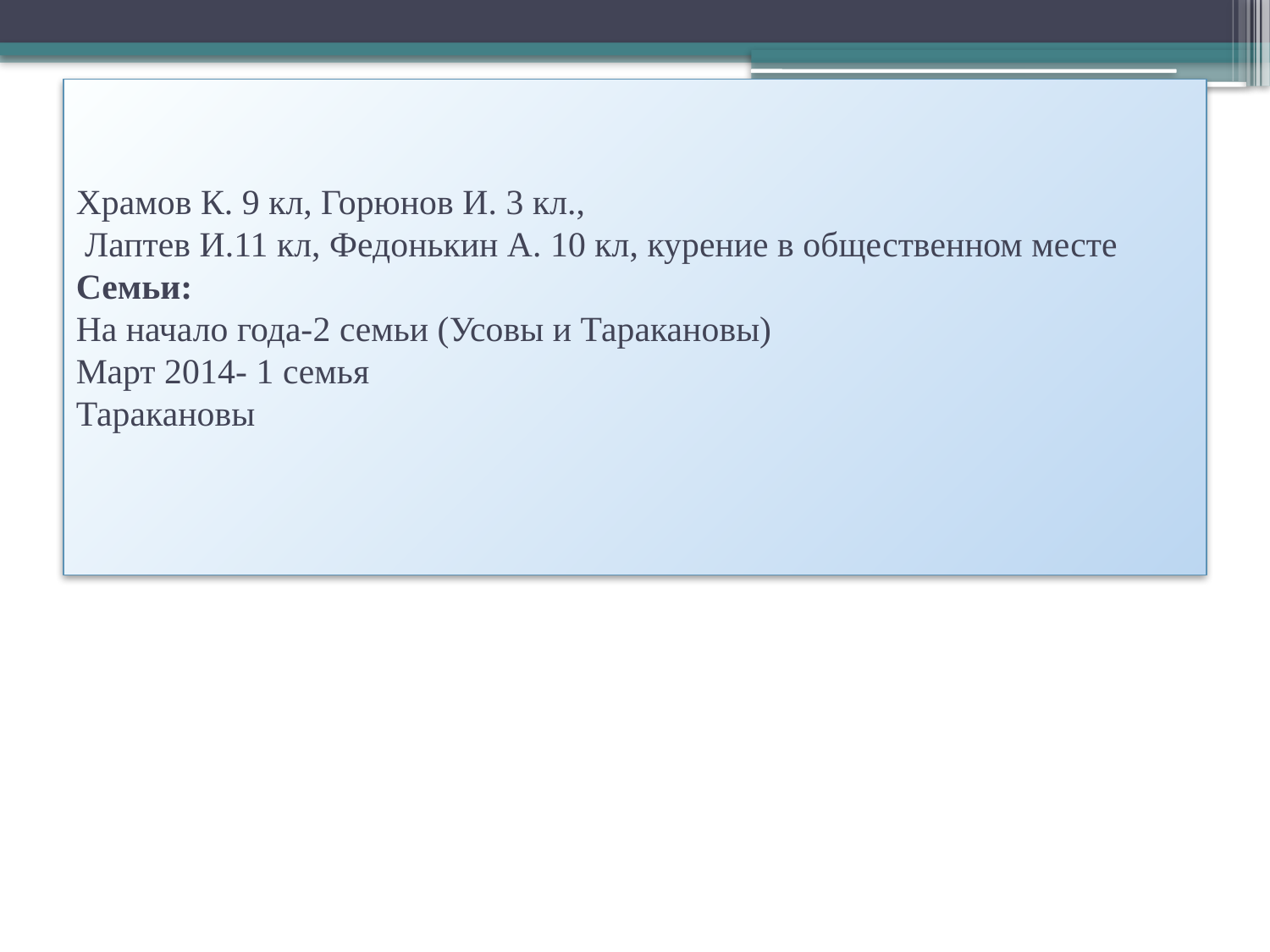

# Храмов К. 9 кл, Горюнов И. 3 кл., Лаптев И.11 кл, Федонькин А. 10 кл, курение в общественном месте Семьи: На начало года-2 семьи (Усовы и Таракановы) Март 2014- 1 семья Таракановы